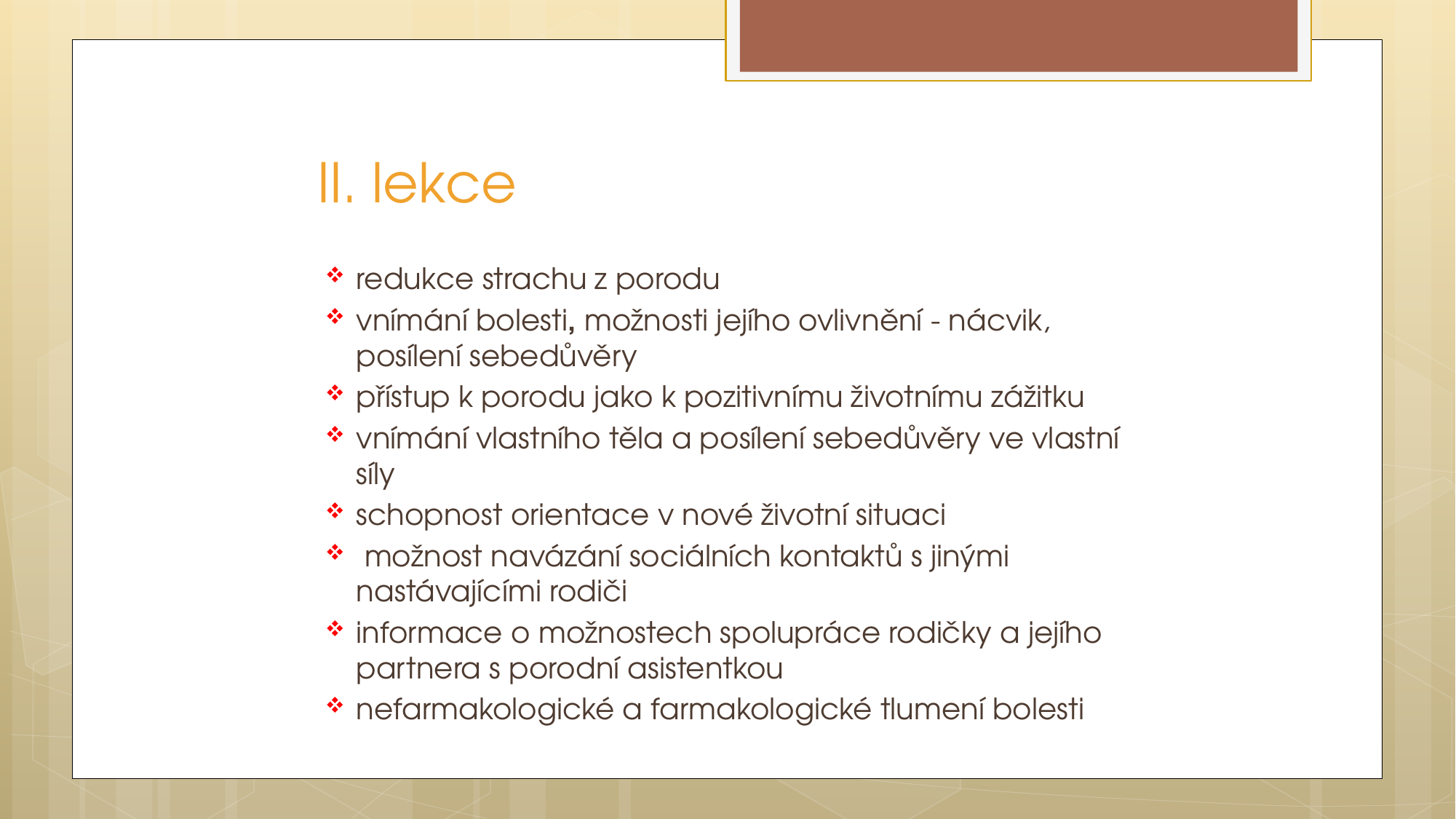

# II. lekce
redukce strachu z porodu
vnímání bolesti, možnosti jejího ovlivnění - nácvik, posílení sebedůvěry
přístup k porodu jako k pozitivnímu životnímu zážitku
vnímání vlastního těla a posílení sebedůvěry ve vlastní síly
schopnost orientace v nové životní situaci
 možnost navázání sociálních kontaktů s jinými nastávajícími rodiči
informace o možnostech spolupráce rodičky a jejího partnera s porodní asistentkou
nefarmakologické a farmakologické tlumení bolesti